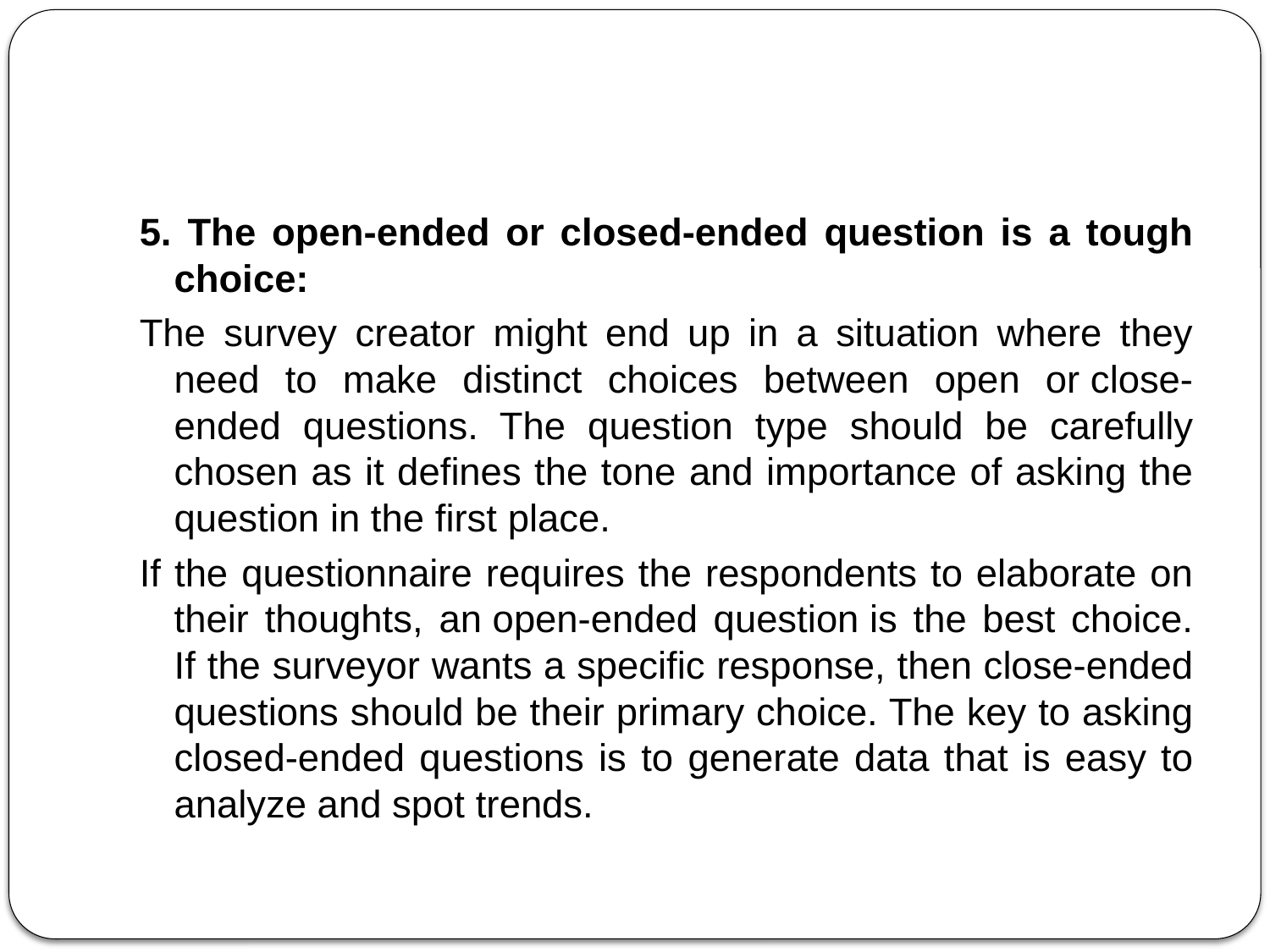

#
5. The open-ended or closed-ended question is a tough choice:
The survey creator might end up in a situation where they need to make distinct choices between open or close-ended questions. The question type should be carefully chosen as it defines the tone and importance of asking the question in the first place.
If the questionnaire requires the respondents to elaborate on their thoughts, an open-ended question is the best choice. If the surveyor wants a specific response, then close-ended questions should be their primary choice. The key to asking closed-ended questions is to generate data that is easy to analyze and spot trends.